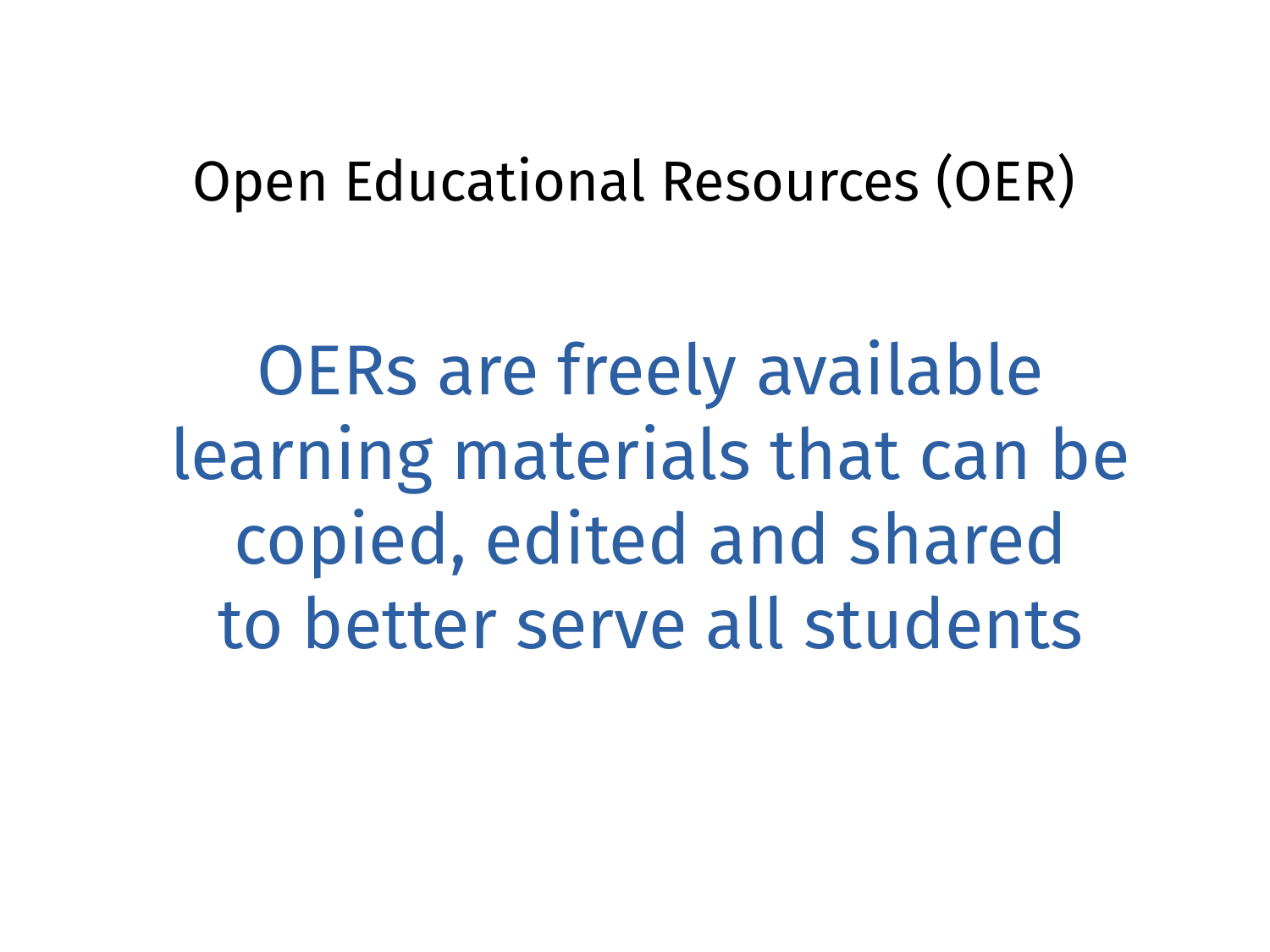

Open Educational Resources (OER)
OERs are freely available learning materials that can be
copied, edited and shared
to better serve all students